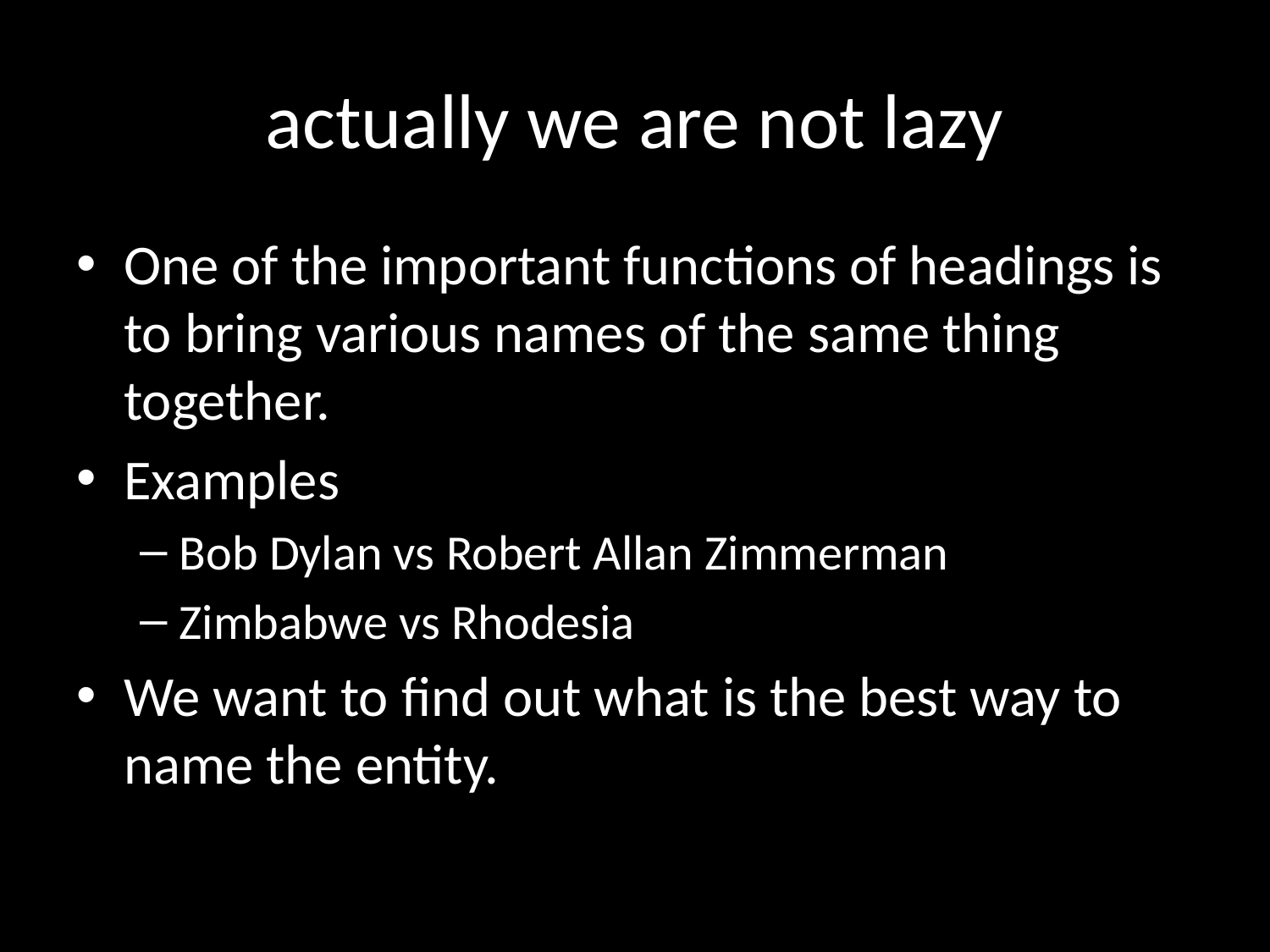

# actually we are not lazy
One of the important functions of headings is to bring various names of the same thing together.
Examples
Bob Dylan vs Robert Allan Zimmerman
Zimbabwe vs Rhodesia
We want to find out what is the best way to name the entity.